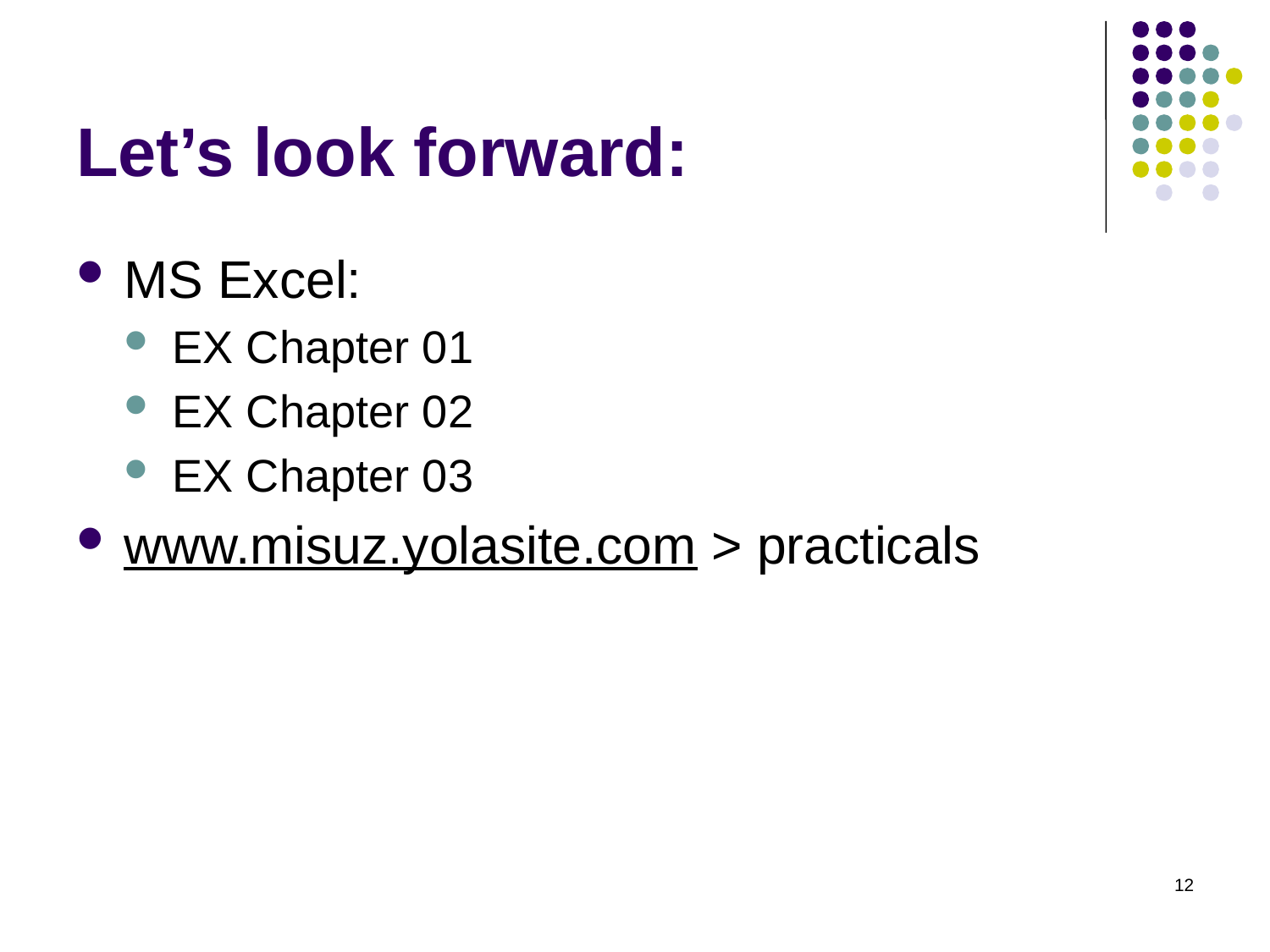

# Let’s look forward:
MS Excel:
EX Chapter 01
EX Chapter 02
EX Chapter 03
www.misuz.yolasite.com > practicals
12